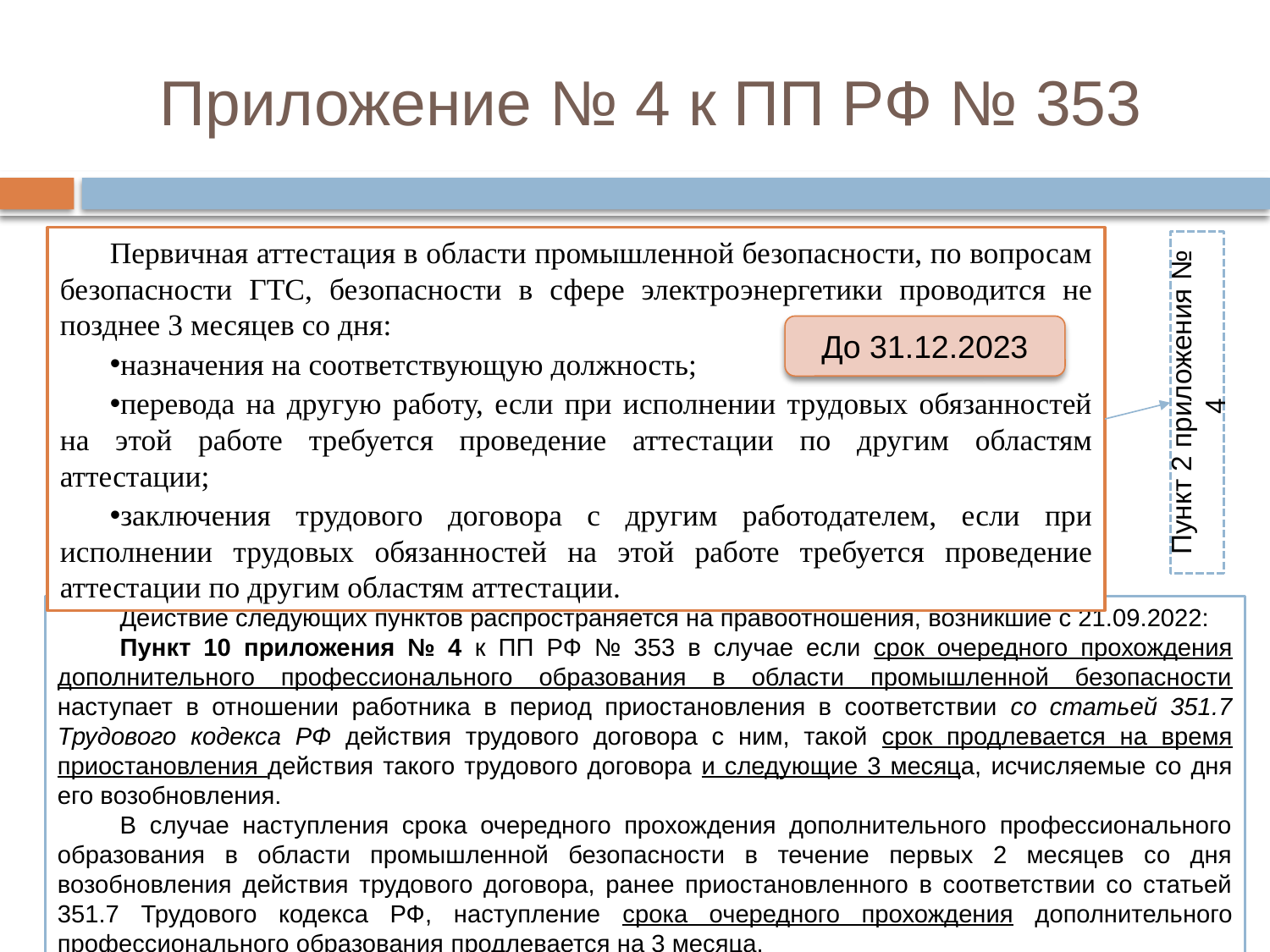

# Приложение № 4 к ПП РФ № 353
Первичная аттестация в области промышленной безопасности, по вопросам безопасности ГТС, безопасности в сфере электроэнергетики проводится не позднее 3 месяцев со дня:
назначения на соответствующую должность;
перевода на другую работу, если при исполнении трудовых обязанностей на этой работе требуется проведение аттестации по другим областям аттестации;
заключения трудового договора с другим работодателем, если при исполнении трудовых обязанностей на этой работе требуется проведение аттестации по другим областям аттестации.
До 31.12.2023
Пункт 2 приложения № 4
Действие следующих пунктов распространяется на правоотношения, возникшие с 21.09.2022:
Пункт 10 приложения № 4 к ПП РФ № 353 в случае если срок очередного прохождения дополнительного профессионального образования в области промышленной безопасности наступает в отношении работника в период приостановления в соответствии со статьей 351.7 Трудового кодекса РФ действия трудового договора с ним, такой срок продлевается на время приостановления действия такого трудового договора и следующие 3 месяца, исчисляемые со дня его возобновления.
В случае наступления срока очередного прохождения дополнительного профессионального образования в области промышленной безопасности в течение первых 2 месяцев со дня возобновления действия трудового договора, ранее приостановленного в соответствии со статьей 351.7 Трудового кодекса РФ, наступление срока очередного прохождения дополнительного профессионального образования продлевается на 3 месяца.